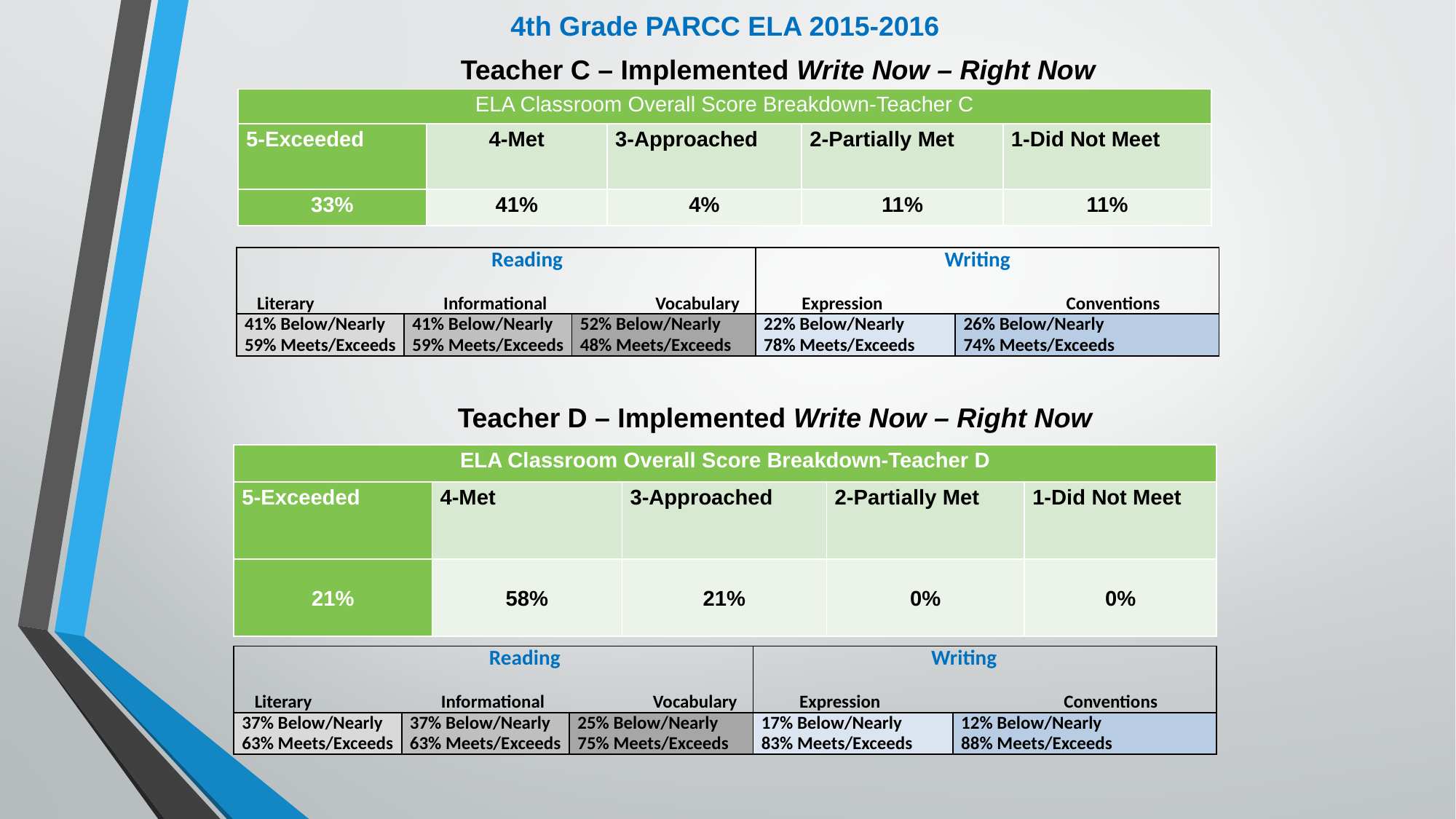

4th Grade PARCC ELA 2015-2016
Teacher C – Implemented Write Now – Right Now
| ELA Classroom Overall Score Breakdown-Teacher C |  |  |  |  |
| --- | --- | --- | --- | --- |
| 5-Exceeded | 4-Met | 3-Approached | 2-Partially Met | 1-Did Not Meet |
| 33% | 41% | 4% | 11% | 11% |
| Reading   Literary Informational Vocabulary |  |  | Writing   Expression Conventions |  |
| --- | --- | --- | --- | --- |
| 41% Below/Nearly 59% Meets/Exceeds | 41% Below/Nearly 59% Meets/Exceeds | 52% Below/Nearly 48% Meets/Exceeds | 22% Below/Nearly 78% Meets/Exceeds | 26% Below/Nearly 74% Meets/Exceeds |
Teacher D – Implemented Write Now – Right Now
| ELA Classroom Overall Score Breakdown-Teacher D |  |  |  |  |
| --- | --- | --- | --- | --- |
| 5-Exceeded | 4-Met | 3-Approached | 2-Partially Met | 1-Did Not Meet |
| 21% | 58% | 21% | 0% | 0% |
| Reading   Literary Informational Vocabulary |  |  | Writing   Expression Conventions |  |
| --- | --- | --- | --- | --- |
| 37% Below/Nearly 63% Meets/Exceeds | 37% Below/Nearly 63% Meets/Exceeds | 25% Below/Nearly 75% Meets/Exceeds | 17% Below/Nearly 83% Meets/Exceeds | 12% Below/Nearly 88% Meets/Exceeds |